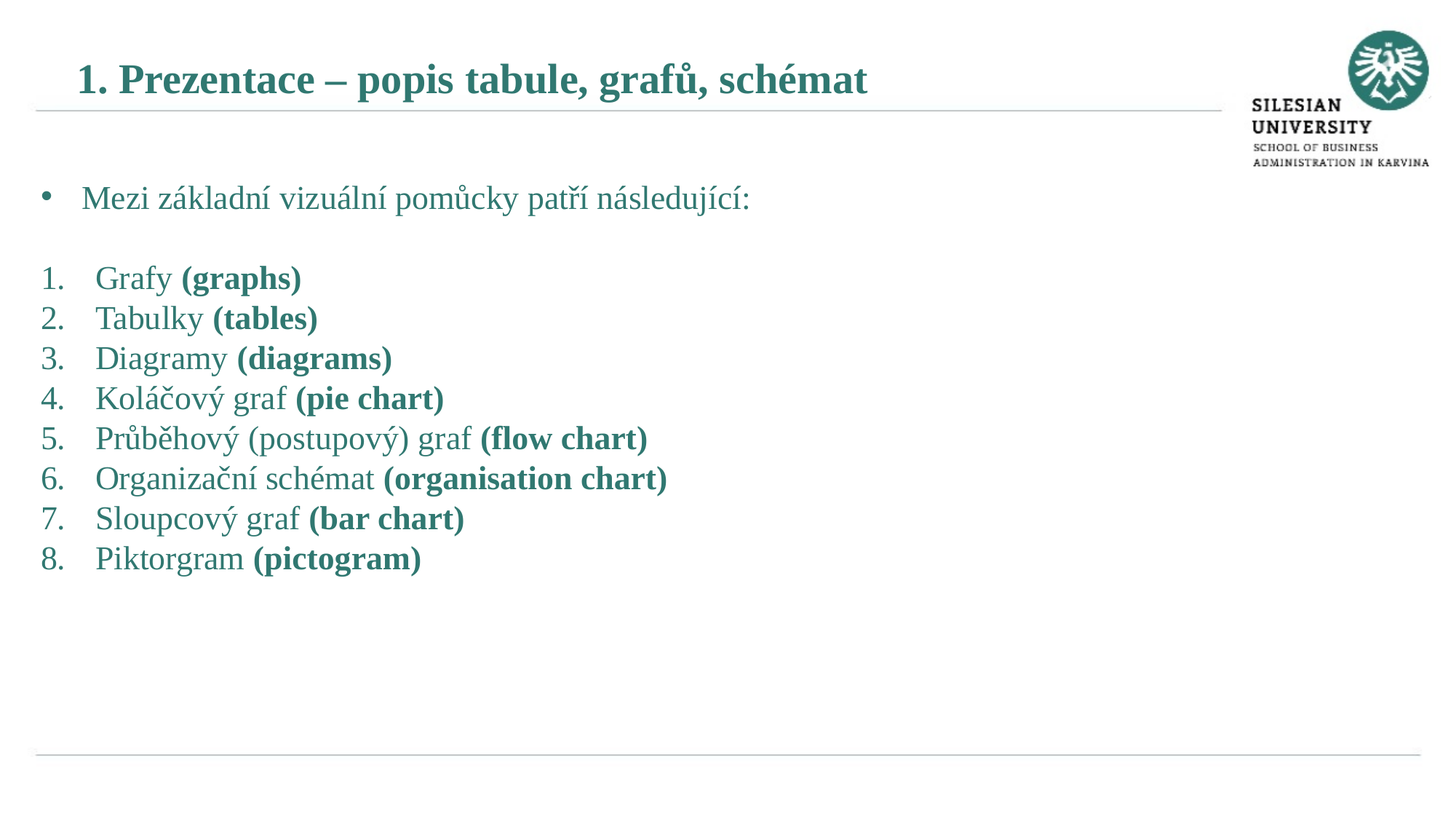

1. Prezentace – popis tabule, grafů, schémat

Mezi základní vizuální pomůcky patří následující:

Grafy (graphs)
Tabulky (tables)
Diagramy (diagrams)
Koláčový graf (pie chart)
Průběhový (postupový) graf (flow chart)
Organizační schémat (organisation chart)
Sloupcový graf (bar chart)
Piktorgram (pictogram)